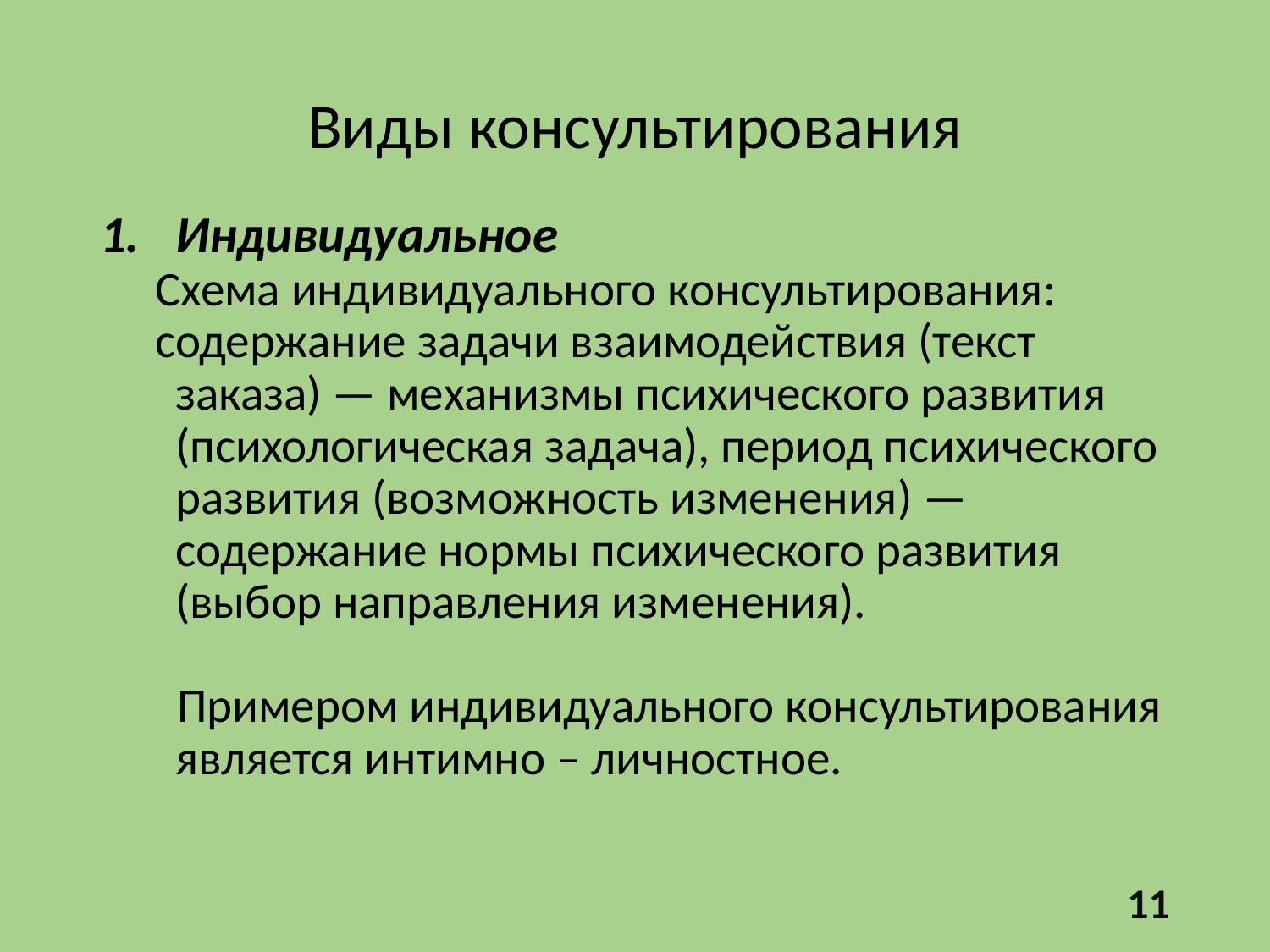

# Виды консультирования
Индивидуальное
     Схема индивидуального консультирования:
     содержание задачи взаи­модействия (текст заказа) — механизмы психического развития (психологическая задача), период психического развития (возможность изменения) — содержание нормы психического развития (выбор направления изменения).

       Примером индивидуального консультирования является интимно – личностное.
11